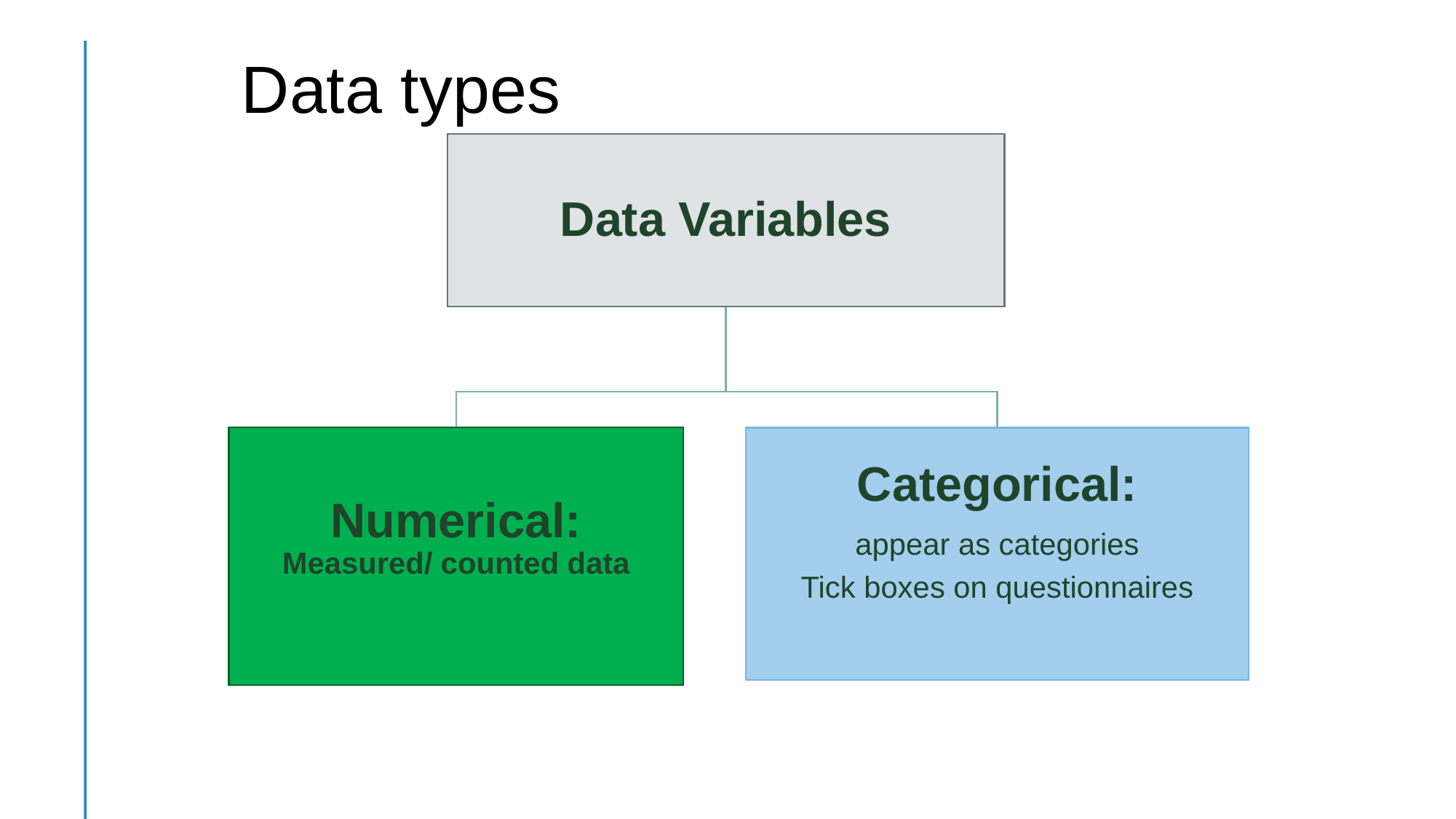

# Data types
Data Variables
Numerical:
Measured/ counted data

Categorical:
appear as categories
Tick boxes on questionnaires